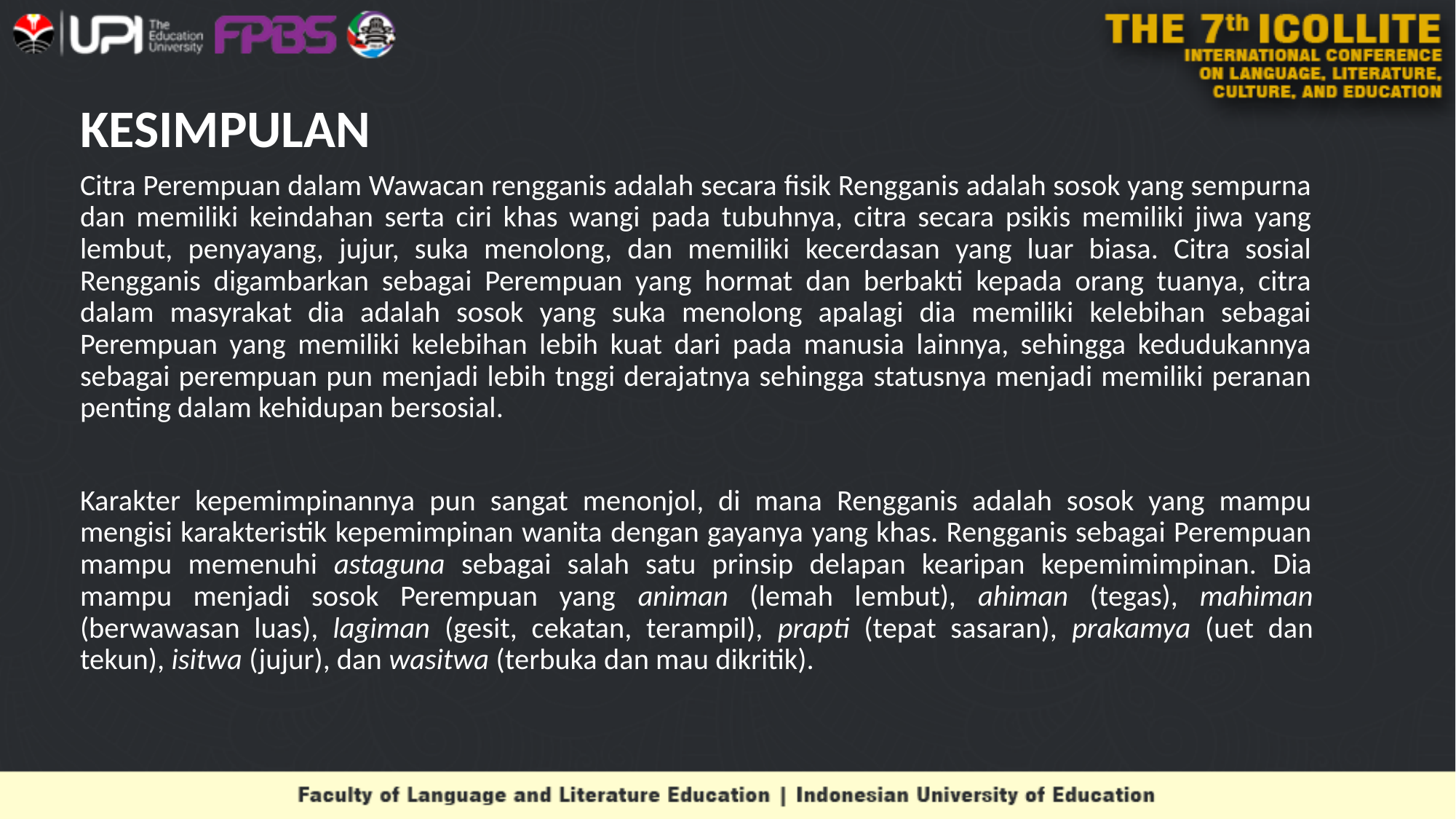

# KESIMPULAN
Citra Perempuan dalam Wawacan rengganis adalah secara fisik Rengganis adalah sosok yang sempurna dan memiliki keindahan serta ciri khas wangi pada tubuhnya, citra secara psikis memiliki jiwa yang lembut, penyayang, jujur, suka menolong, dan memiliki kecerdasan yang luar biasa. Citra sosial Rengganis digambarkan sebagai Perempuan yang hormat dan berbakti kepada orang tuanya, citra dalam masyrakat dia adalah sosok yang suka menolong apalagi dia memiliki kelebihan sebagai Perempuan yang memiliki kelebihan lebih kuat dari pada manusia lainnya, sehingga kedudukannya sebagai perempuan pun menjadi lebih tnggi derajatnya sehingga statusnya menjadi memiliki peranan penting dalam kehidupan bersosial.

Karakter kepemimpinannya pun sangat menonjol, di mana Rengganis adalah sosok yang mampu mengisi karakteristik kepemimpinan wanita dengan gayanya yang khas. Rengganis sebagai Perempuan mampu memenuhi astaguna sebagai salah satu prinsip delapan kearipan kepemimimpinan. Dia mampu menjadi sosok Perempuan yang animan (lemah lembut), ahiman (tegas), mahiman (berwawasan luas), lagiman (gesit, cekatan, terampil), prapti (tepat sasaran), prakamya (uet dan tekun), isitwa (jujur), dan wasitwa (terbuka dan mau dikritik).